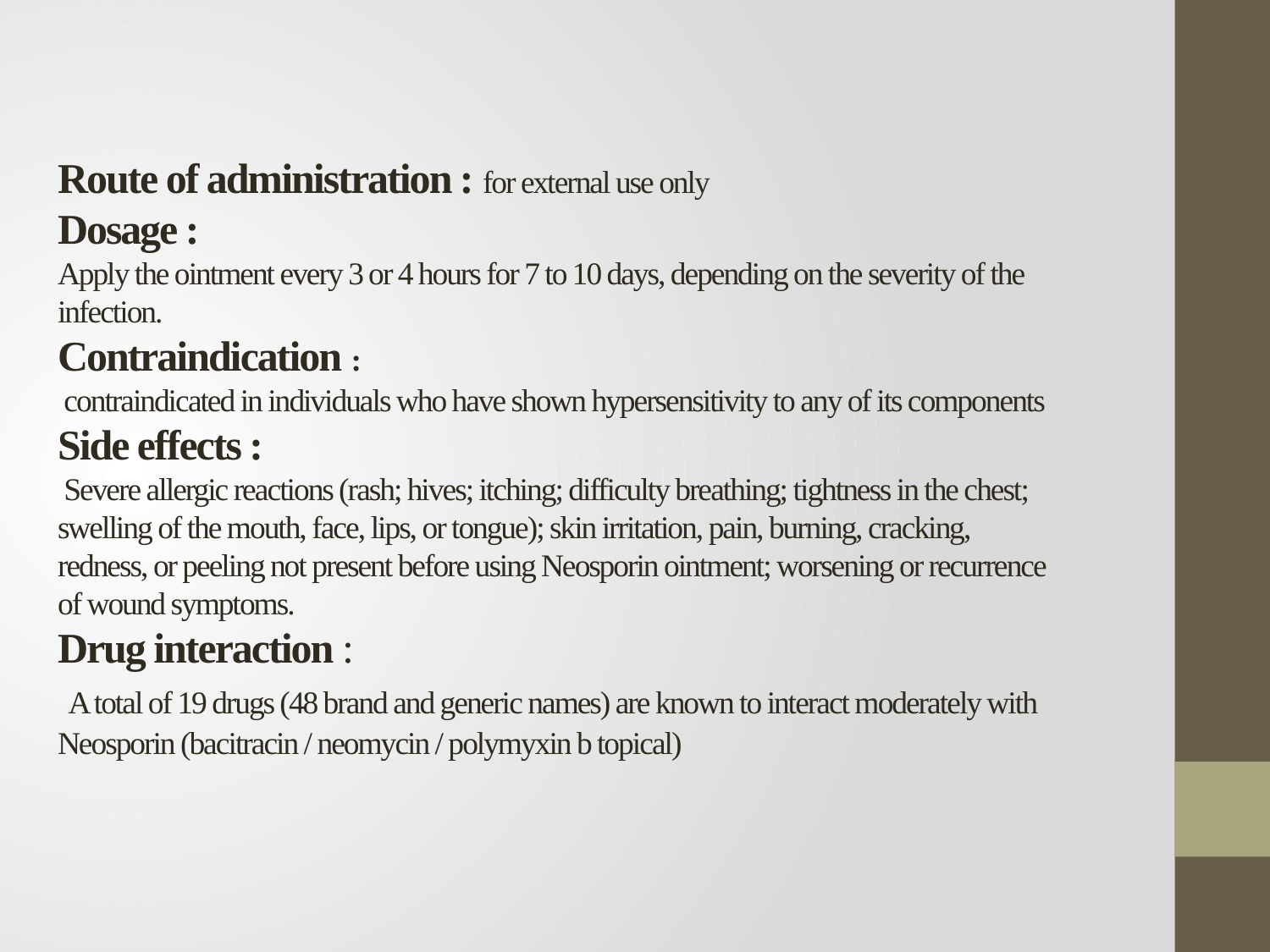

# Route of administration : for external use only Dosage : Apply the ointment every 3 or 4 hours for 7 to 10 days, depending on the severity of the infection. Contraindication : contraindicated in individuals who have shown hypersensitivity to any of its components Side effects : Severe allergic reactions (rash; hives; itching; difficulty breathing; tightness in the chest; swelling of the mouth, face, lips, or tongue); skin irritation, pain, burning, cracking, redness, or peeling not present before using Neosporin ointment; worsening or recurrence of wound symptoms. Drug interaction : A total of 19 drugs (48 brand and generic names) are known to interact moderately with Neosporin (bacitracin / neomycin / polymyxin b topical)